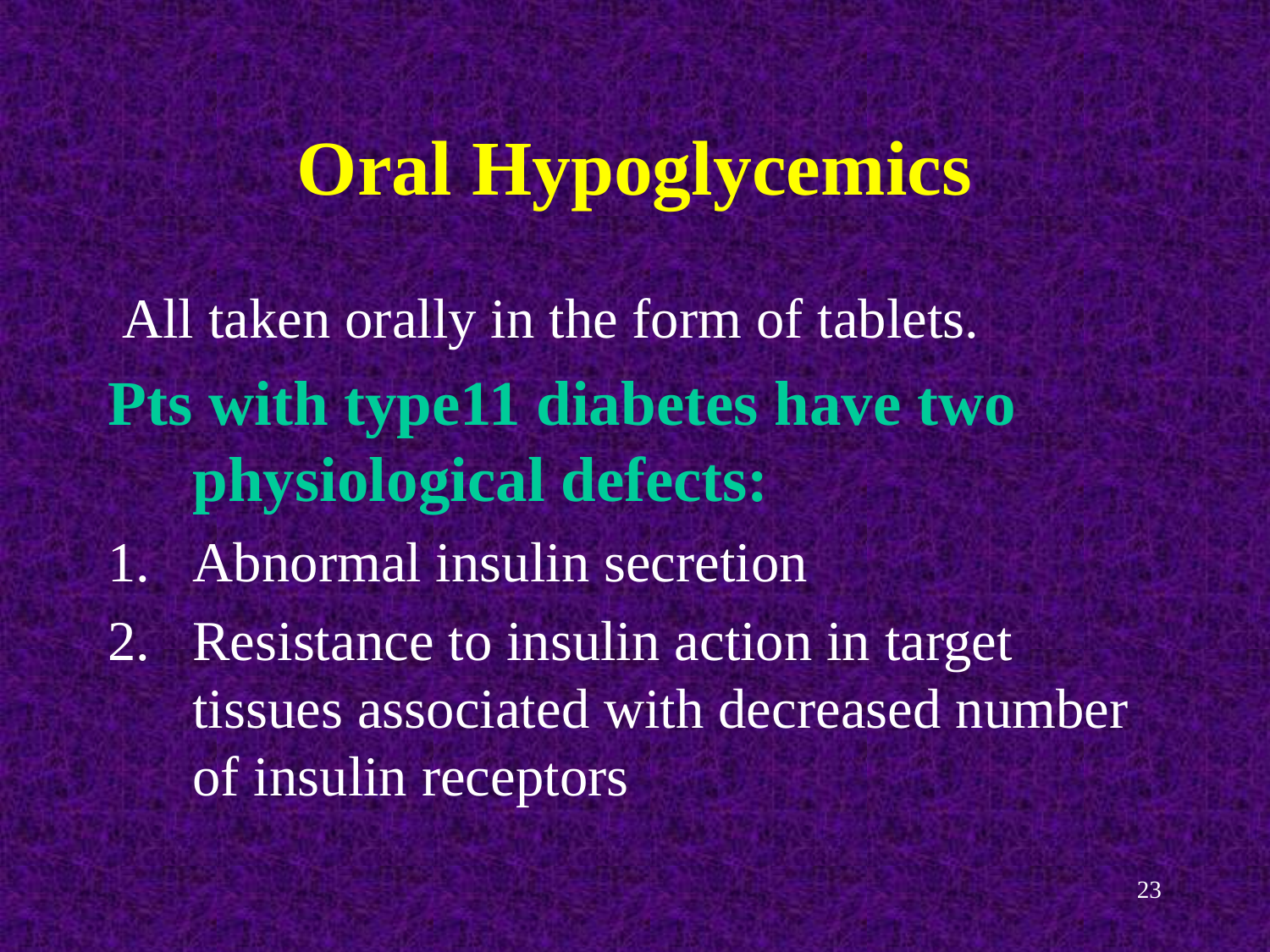

# Oral Hypoglycemics
 All taken orally in the form of tablets.
Pts with type11 diabetes have two physiological defects:
Abnormal insulin secretion
Resistance to insulin action in target tissues associated with decreased number of insulin receptors
23